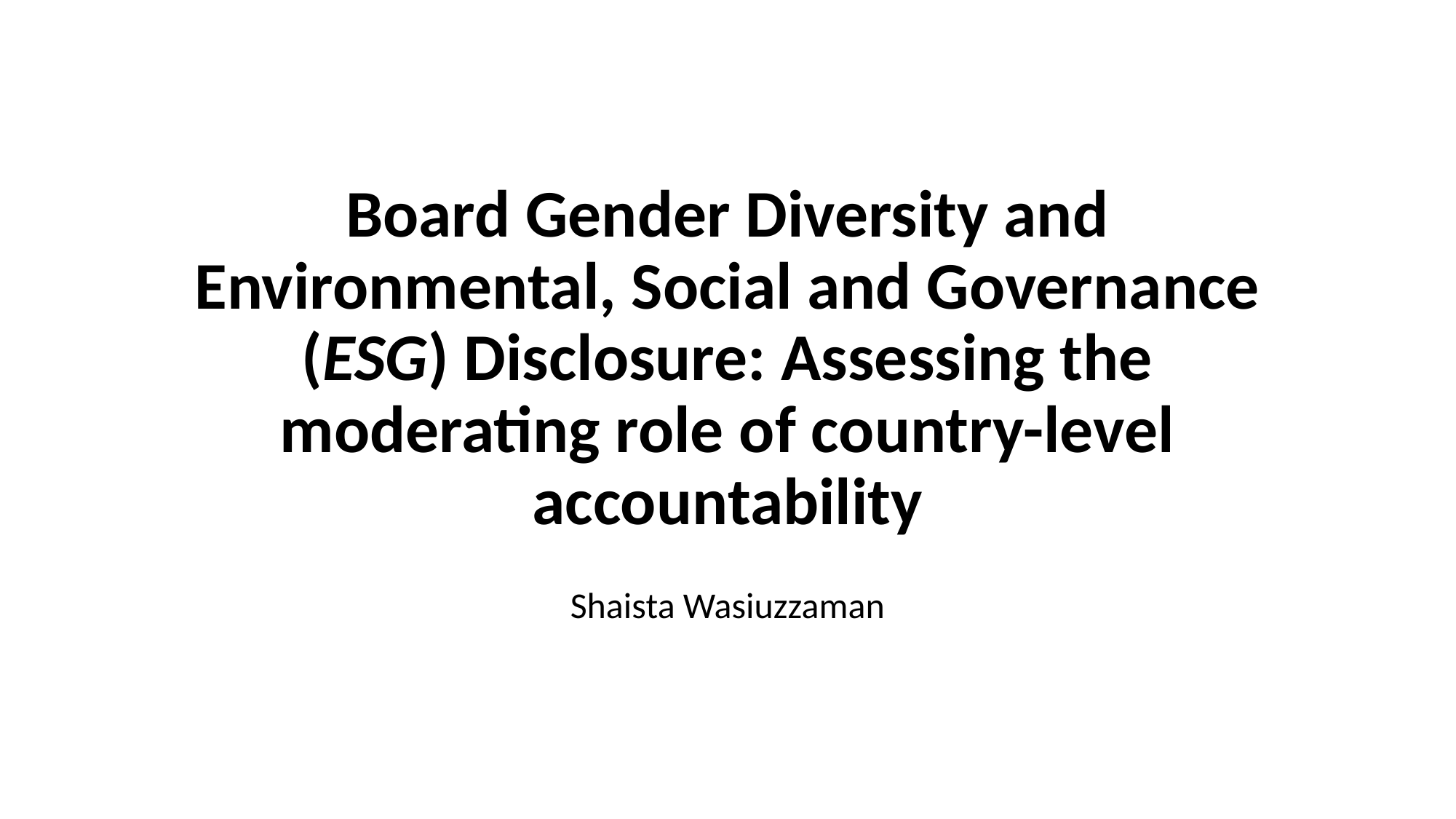

# Board Gender Diversity and Environmental, Social and Governance (ESG) Disclosure: Assessing the moderating role of country-level accountability
Shaista Wasiuzzaman